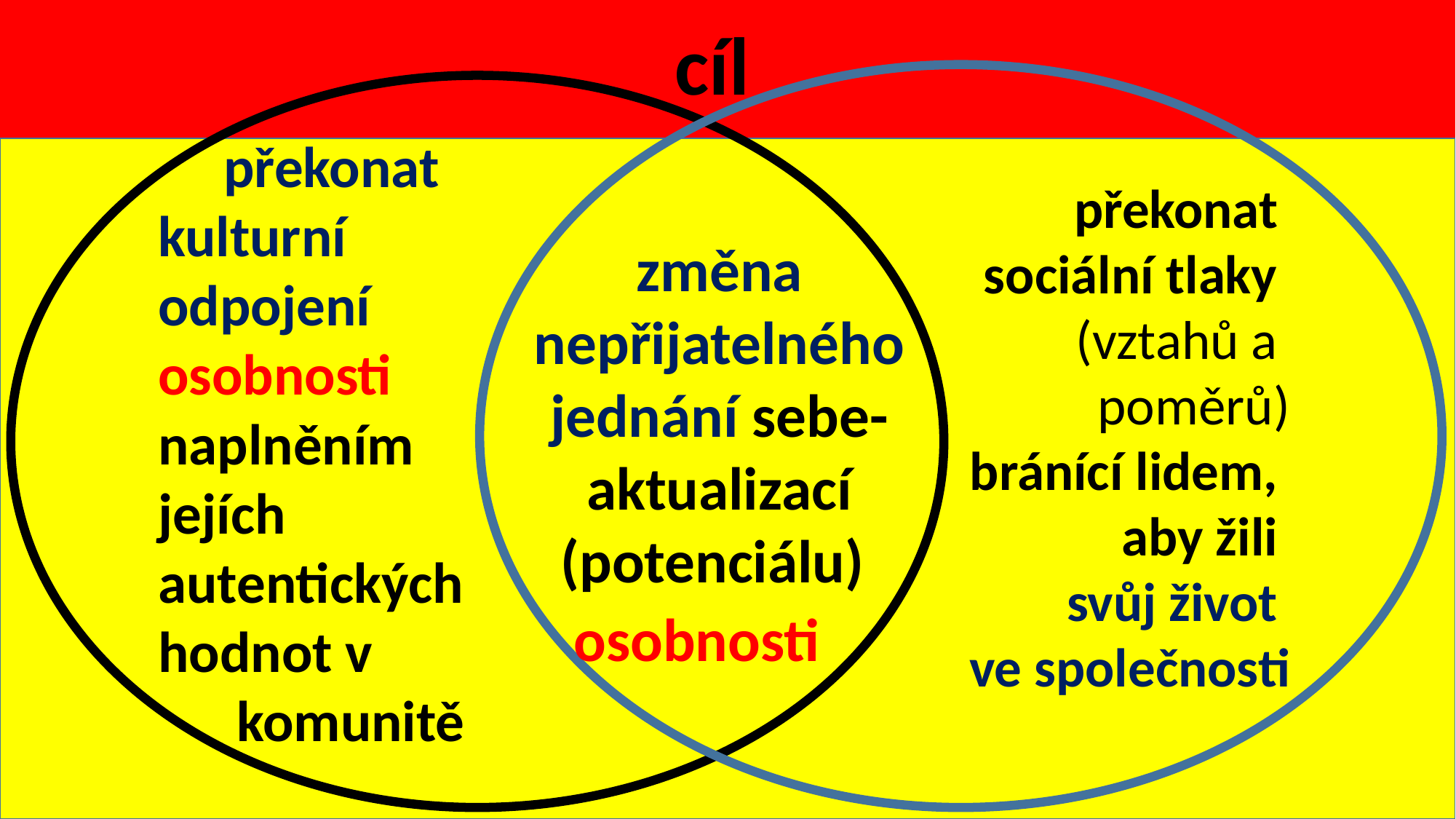

# cíl
překonat
sociální tlaky
(vztahů a
poměrů)
bránící lidem,
aby žili
svůj život
ve společnosti
     překonat
kulturní
odpojení
osobnosti
naplněním
jejích
autentických
hodnot v
      komunitě

změna nepřijatelného jednání sebe-aktualizací
(potenciálu)  osobnosti